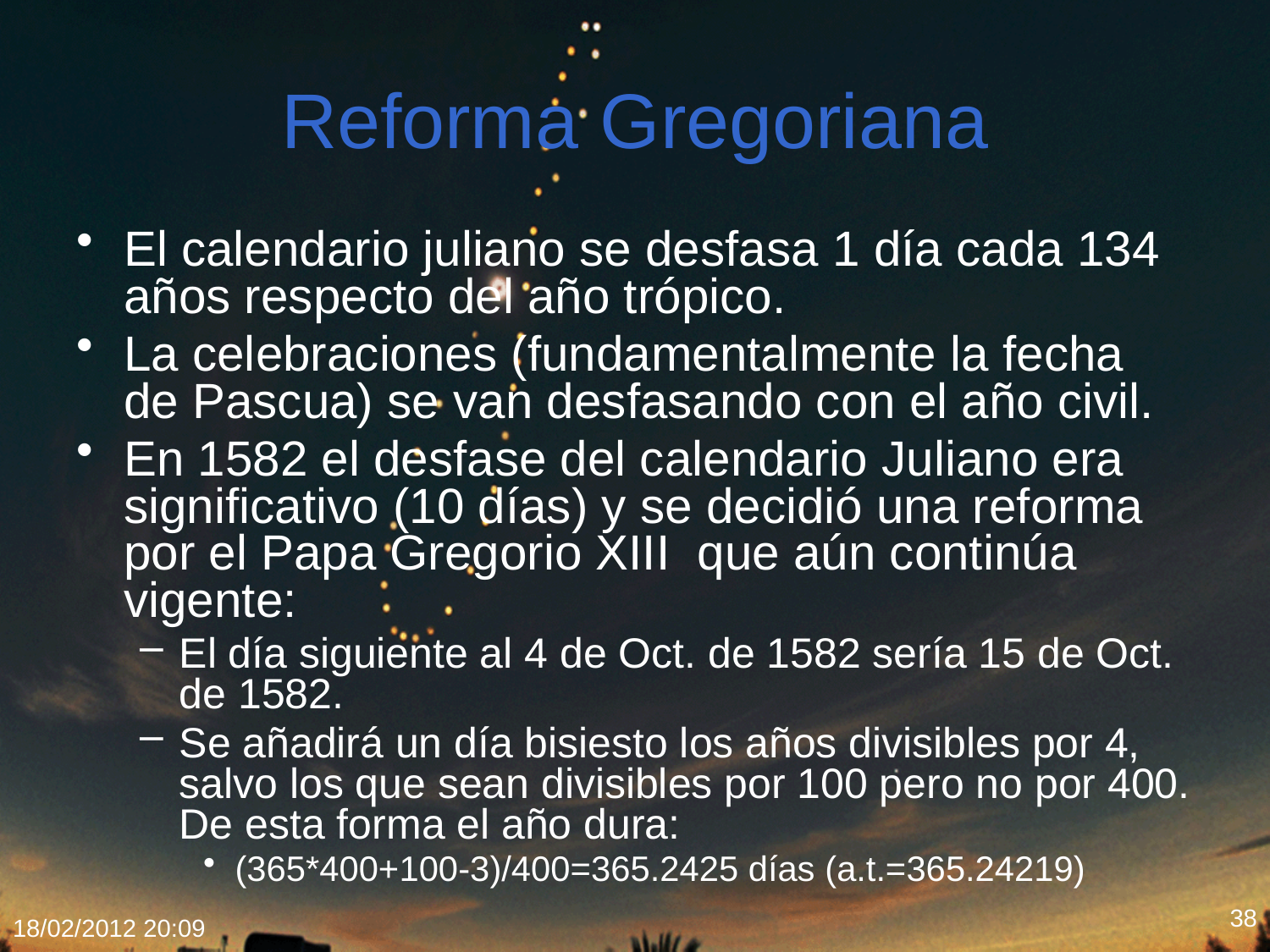

# Reforma Gregoriana
El calendario juliano se desfasa 1 día cada 134 años respecto del año trópico.
La celebraciones (fundamentalmente la fecha de Pascua) se van desfasando con el año civil.
En 1582 el desfase del calendario Juliano era significativo (10 días) y se decidió una reforma por el Papa Gregorio XIII  que aún continúa vigente:
El día siguiente al 4 de Oct. de 1582 sería 15 de Oct. de 1582.
Se añadirá un día bisiesto los años divisibles por 4, salvo los que sean divisibles por 100 pero no por 400. De esta forma el año dura:
(365*400+100-3)/400=365.2425 días (a.t.=365.24219)

38
18/02/2012 20:09